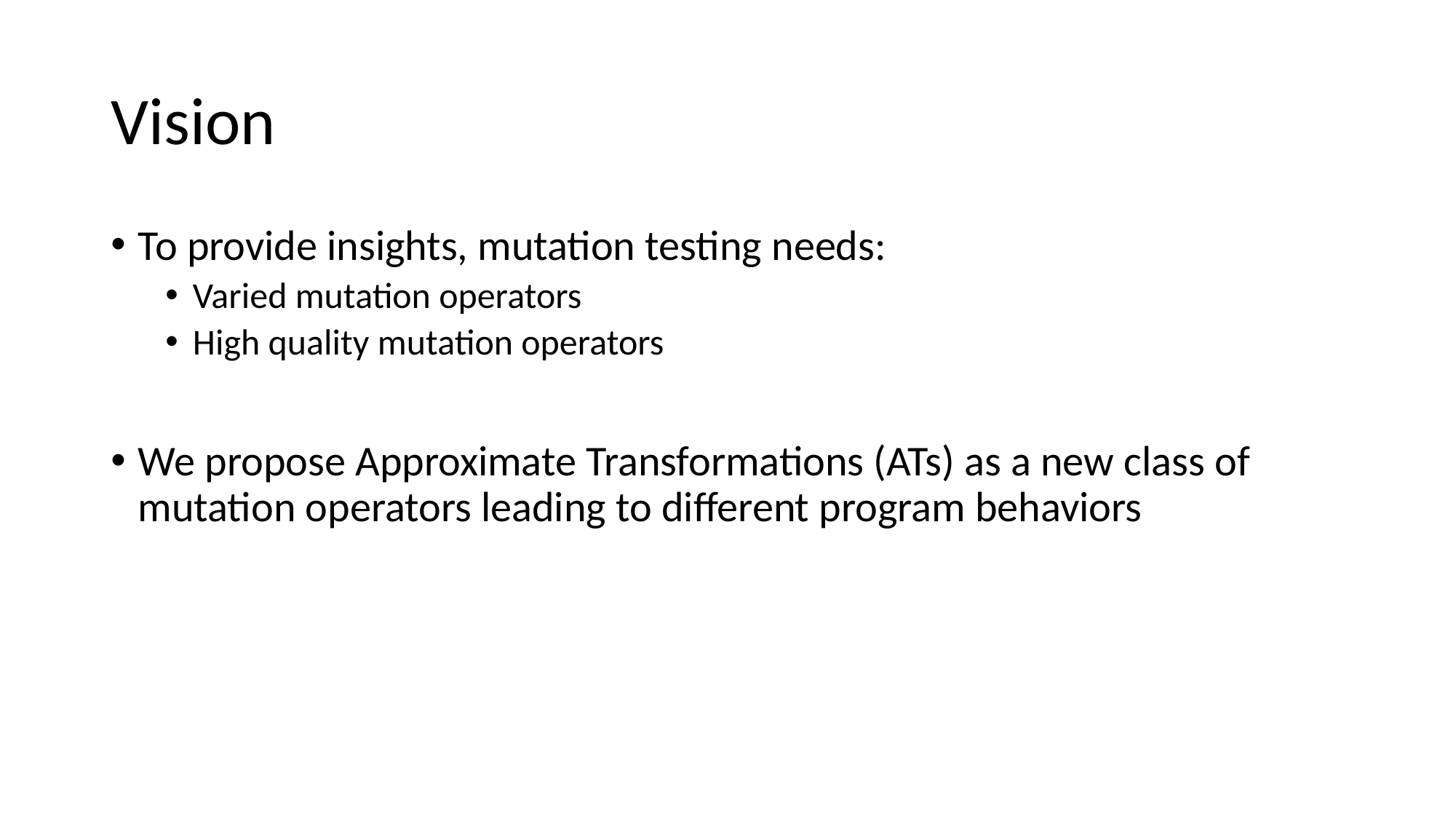

# Vision
To provide insights, mutation testing needs:
Varied mutation operators
High quality mutation operators

We propose Approximate Transformations (ATs) as a new class of mutation operators leading to different program behaviors